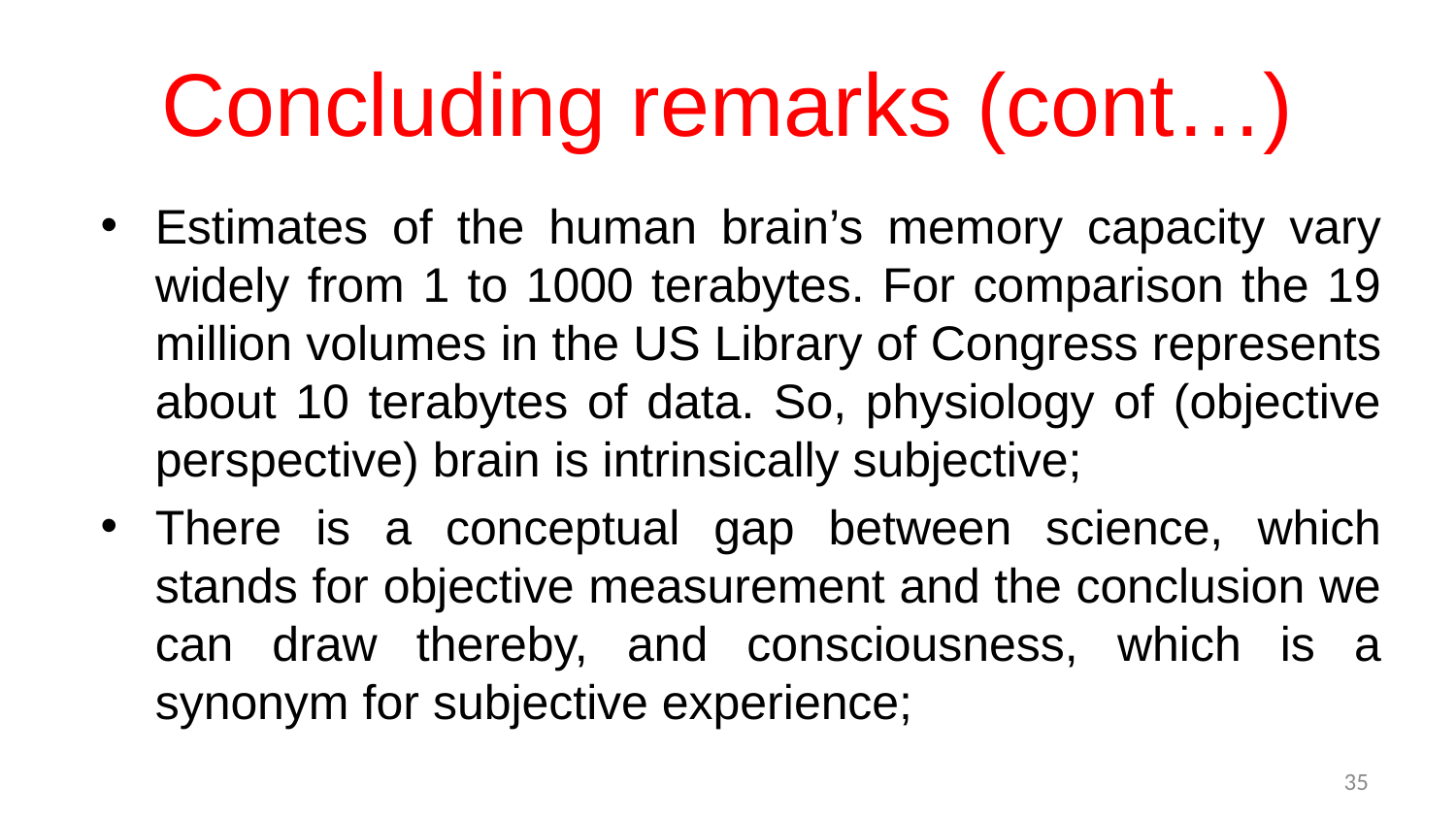

# Concluding remarks (cont…)
Estimates of the human brain’s memory capacity vary widely from 1 to 1000 terabytes. For comparison the 19 million volumes in the US Library of Congress represents about 10 terabytes of data. So, physiology of (objective perspective) brain is intrinsically subjective;
There is a conceptual gap between science, which stands for objective measurement and the conclusion we can draw thereby, and consciousness, which is a synonym for subjective experience;
35